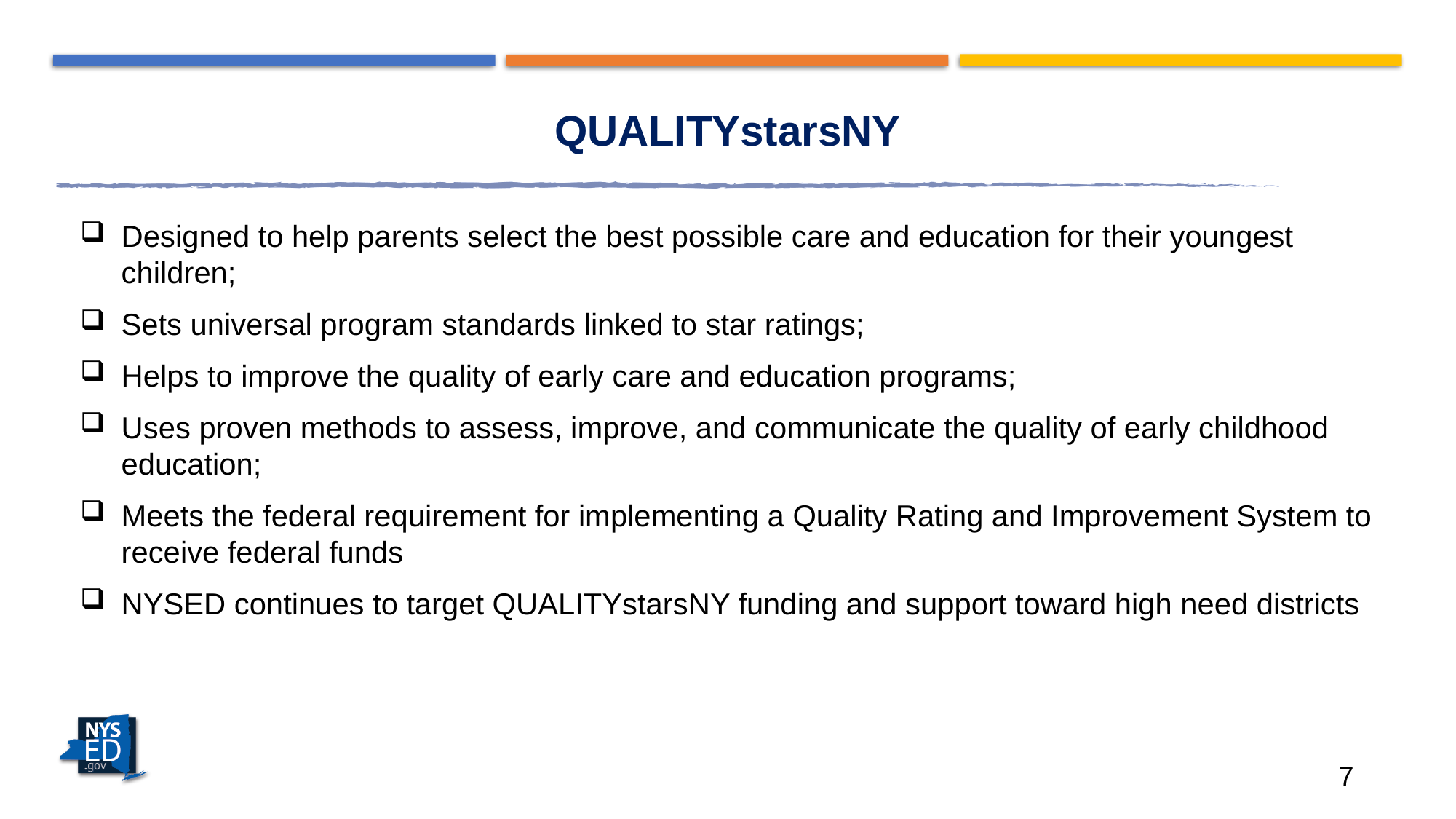

# QUALITYstarsNY
Designed to help parents select the best possible care and education for their youngest children;
Sets universal program standards linked to star ratings;
Helps to improve the quality of early care and education programs;
Uses proven methods to assess, improve, and communicate the quality of early childhood education;
Meets the federal requirement for implementing a Quality Rating and Improvement System to receive federal funds
NYSED continues to target QUALITYstarsNY funding and support toward high need districts